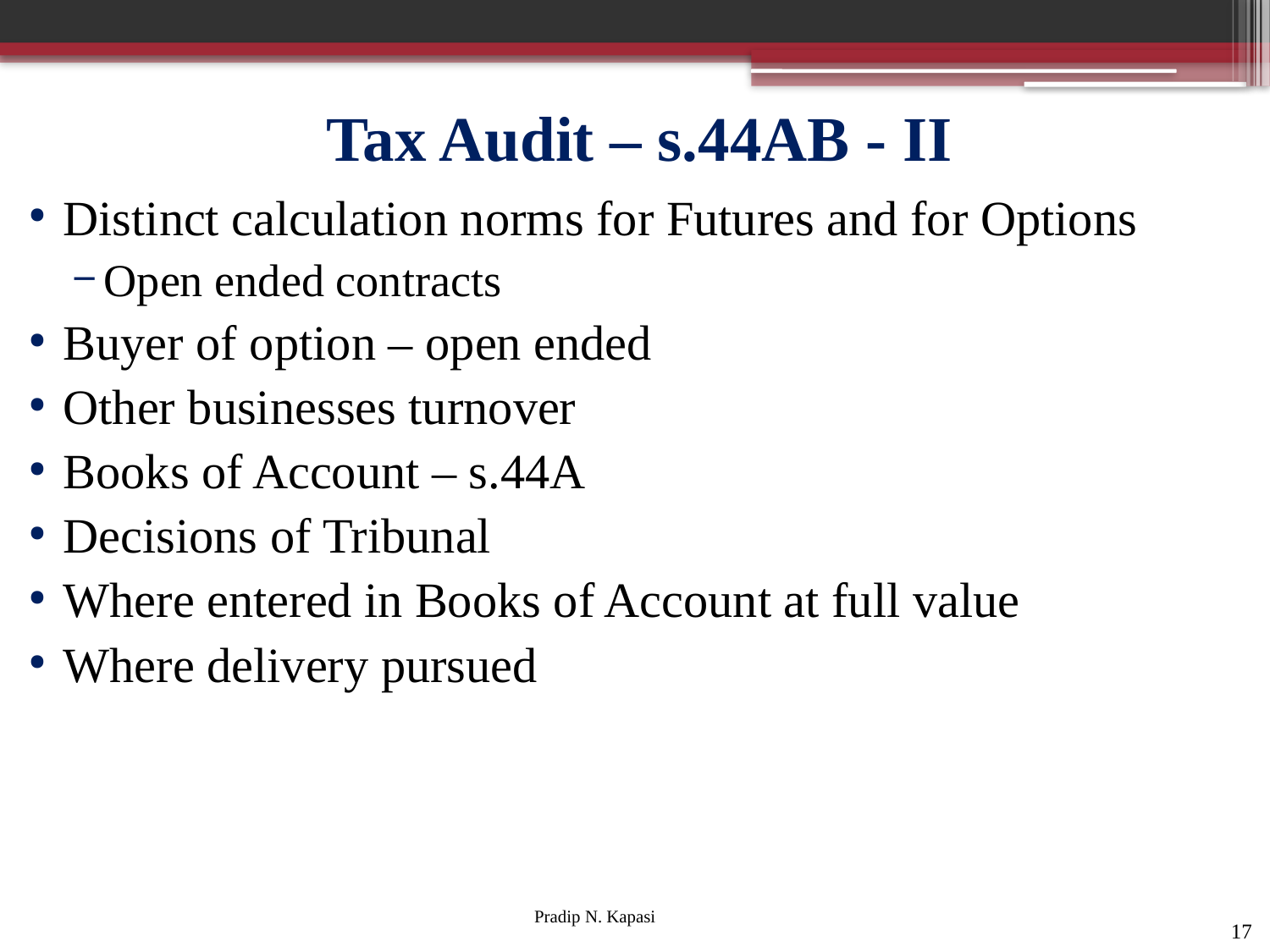

# Tax Audit – s.44AB - II
Distinct calculation norms for Futures and for Options
Open ended contracts
Buyer of option – open ended
Other businesses turnover
Books of Account – s.44A
Decisions of Tribunal
Where entered in Books of Account at full value
Where delivery pursued

17
Pradip N. Kapasi                                                         Chartered Accountant